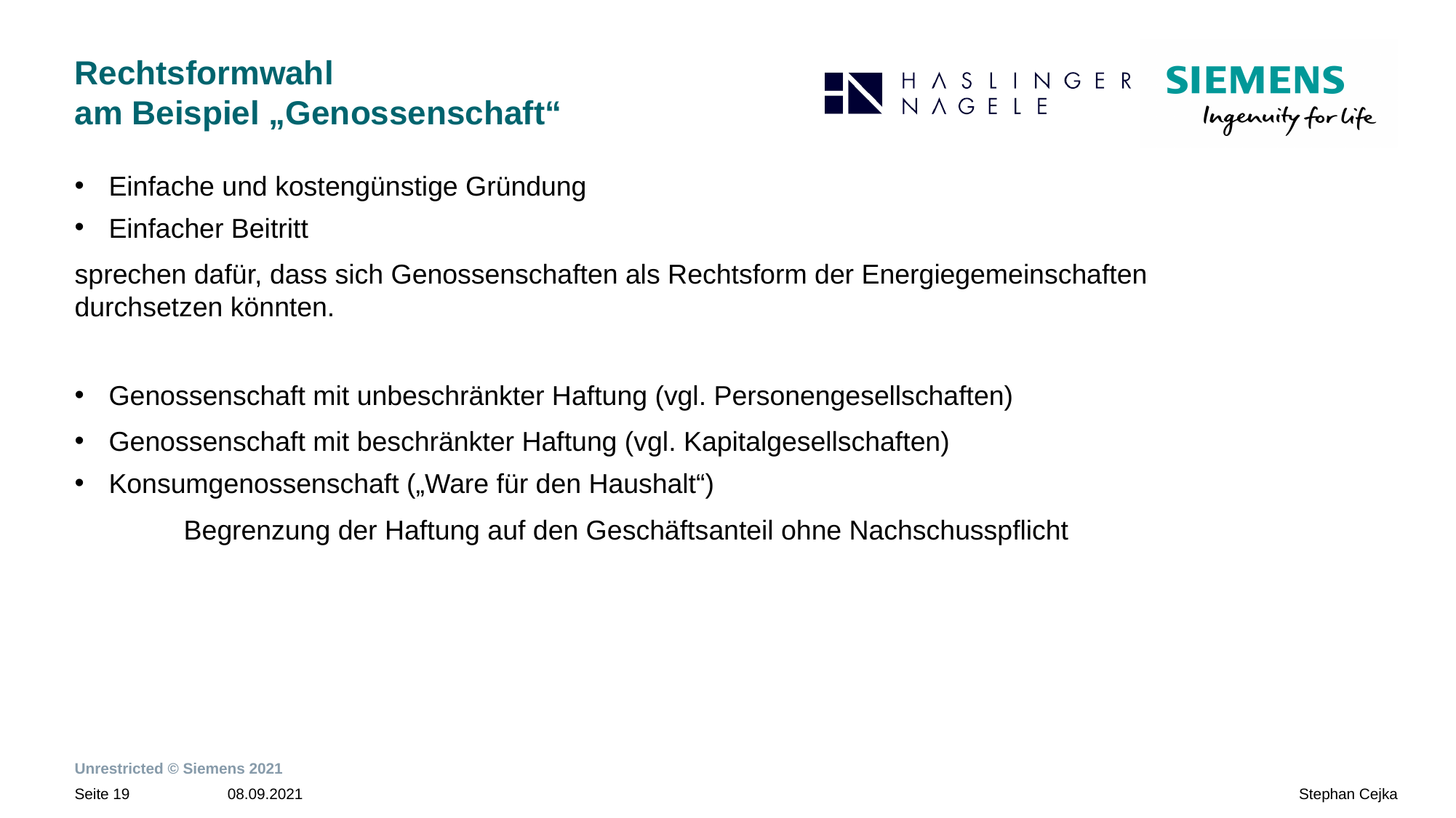

# Rechtsformwahl am Beispiel „Genossenschaft“
Einfache und kostengünstige Gründung
Einfacher Beitritt
sprechen dafür, dass sich Genossenschaften als Rechtsform der Energiegemeinschaften durchsetzen könnten.

Genossenschaft mit unbeschränkter Haftung (vgl. Personengesellschaften)
Genossenschaft mit beschränkter Haftung (vgl. Kapitalgesellschaften)
Konsumgenossenschaft („Ware für den Haushalt“)
	Begrenzung der Haftung auf den Geschäftsanteil ohne Nachschusspflicht